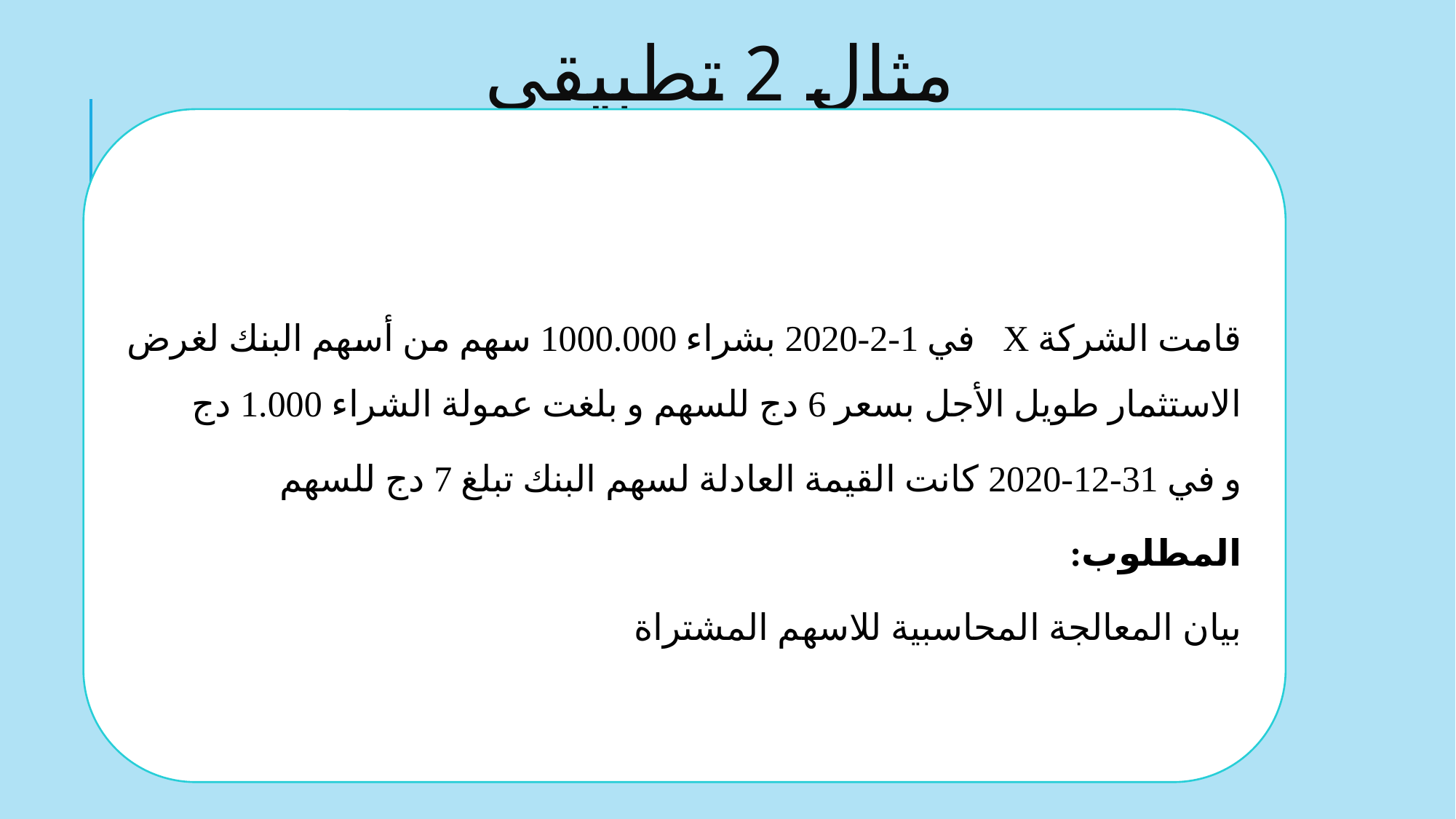

# مثال 2 تطبيقي

قامت الشركة X   في 1-2-2020 بشراء 1000.000 سهم من أسهم البنك لغرض الاستثمار طويل الأجل بسعر 6 دج للسهم و بلغت عمولة الشراء 1.000 دج
و في 31-12-2020 كانت القيمة العادلة لسهم البنك تبلغ 7 دج للسهم
المطلوب:
بيان المعالجة المحاسبية للاسهم المشتراة